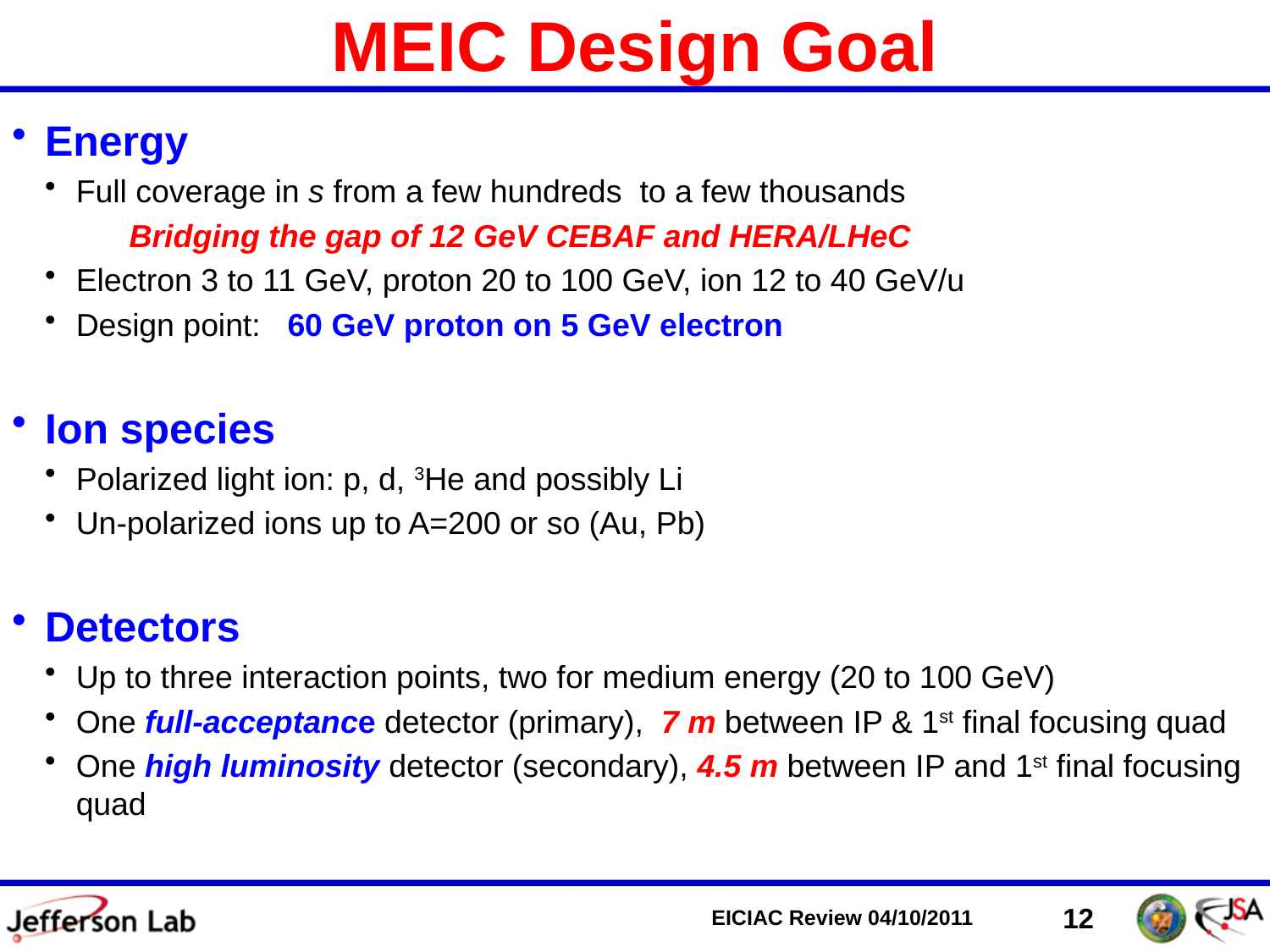

# MEIC Design Goal
Energy
Full coverage in s from a few hundreds  to a few thousands
	      Bridging the gap of 12 GeV CEBAF and HERA/LHeC
Electron 3 to 11 GeV, proton 20 to 100 GeV, ion 12 to 40 GeV/u
Design point:   60 GeV proton on 5 GeV electron

Ion species
Polarized light ion: p, d, 3He and possibly Li
Un-polarized ions up to A=200 or so (Au, Pb)

Detectors
Up to three interaction points, two for medium energy (20 to 100 GeV)
One full-acceptance detector (primary),  7 m between IP & 1st final focusing quad
One high luminosity detector (secondary), 4.5 m between IP and 1st final focusing quad